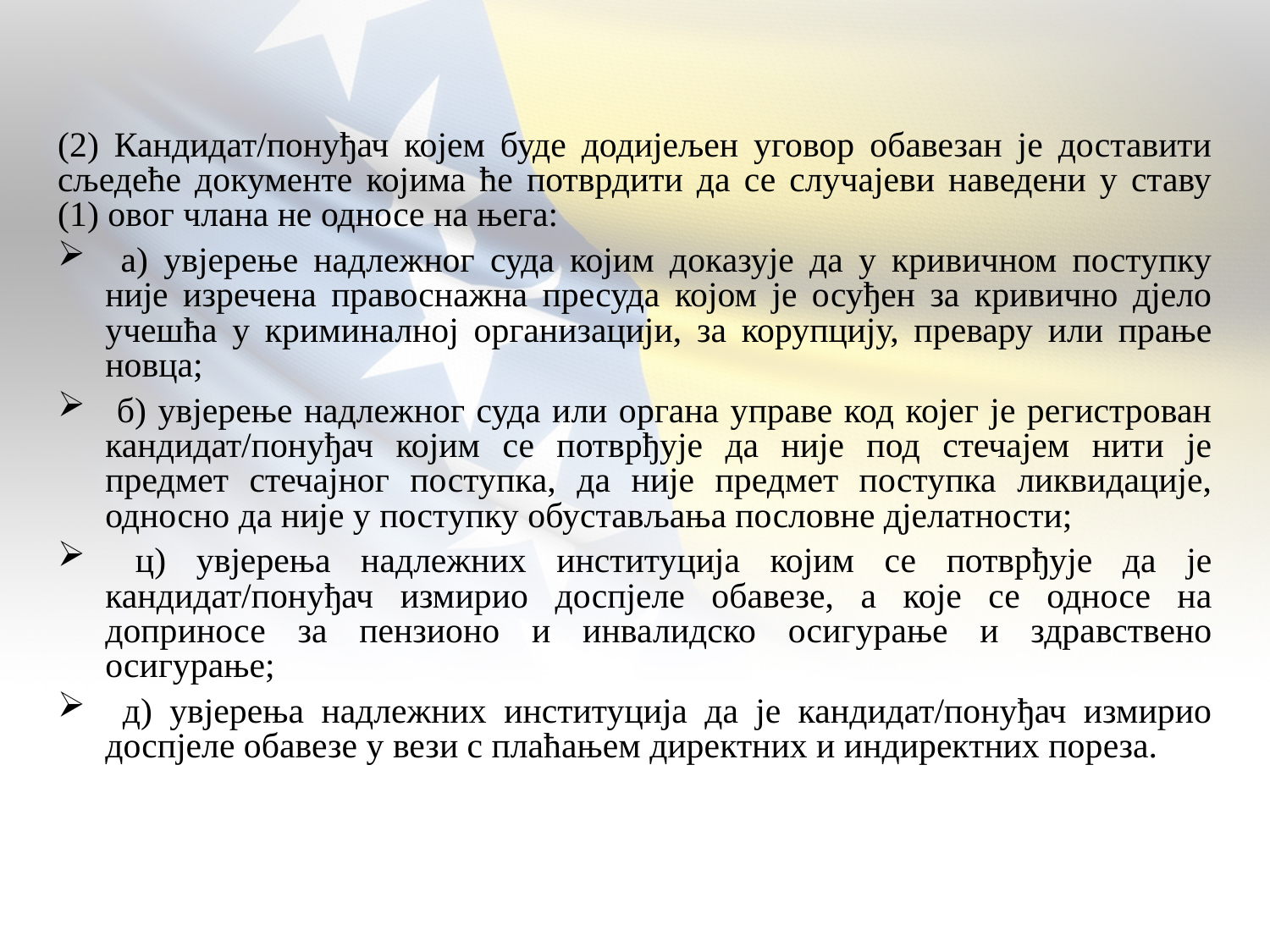

(2) Кандидат/понуђач којем буде додијељен уговор обавезан је доставити сљедеће документе којима ће потврдити да се случајеви наведени у ставу (1) овог члана не односе на њега:
 а) увјерење надлежног суда којим доказује да у кривичном поступку није изречена правоснажна пресуда којом је осуђен за кривично дјело учешћа у криминалној организацији, за корупцију, превару или прање новца;
 б) увјерење надлежног суда или органа управе код којег је регистрован кандидат/понуђач којим се потврђује да није под стечајем нити је предмет стечајног поступка, да није предмет поступка ликвидације, односно да није у поступку обустављања пословне дјелатности;
 ц) увјерења надлежних институција којим се потврђује да је кандидат/понуђач измирио доспјеле обавезе, а које се односе на доприносе за пензионо и инвалидско осигурање и здравствено осигурање;
 д) увјерења надлежних институција да је кандидат/понуђач измирио доспјеле обавезе у вези с плаћањем директних и индиректних пореза.